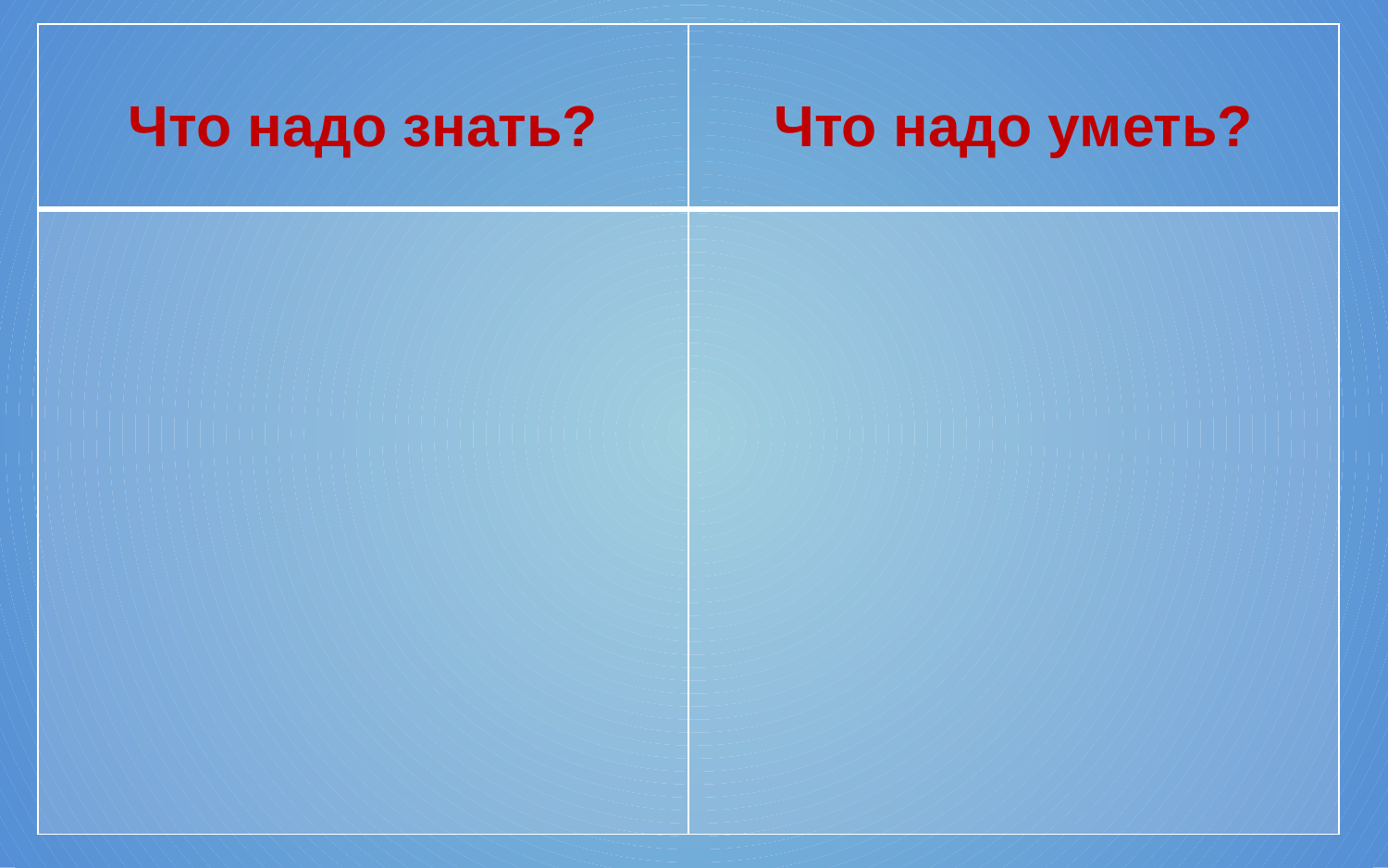

| Что надо знать? | Что надо уметь? |
| --- | --- |
|  |  |
#